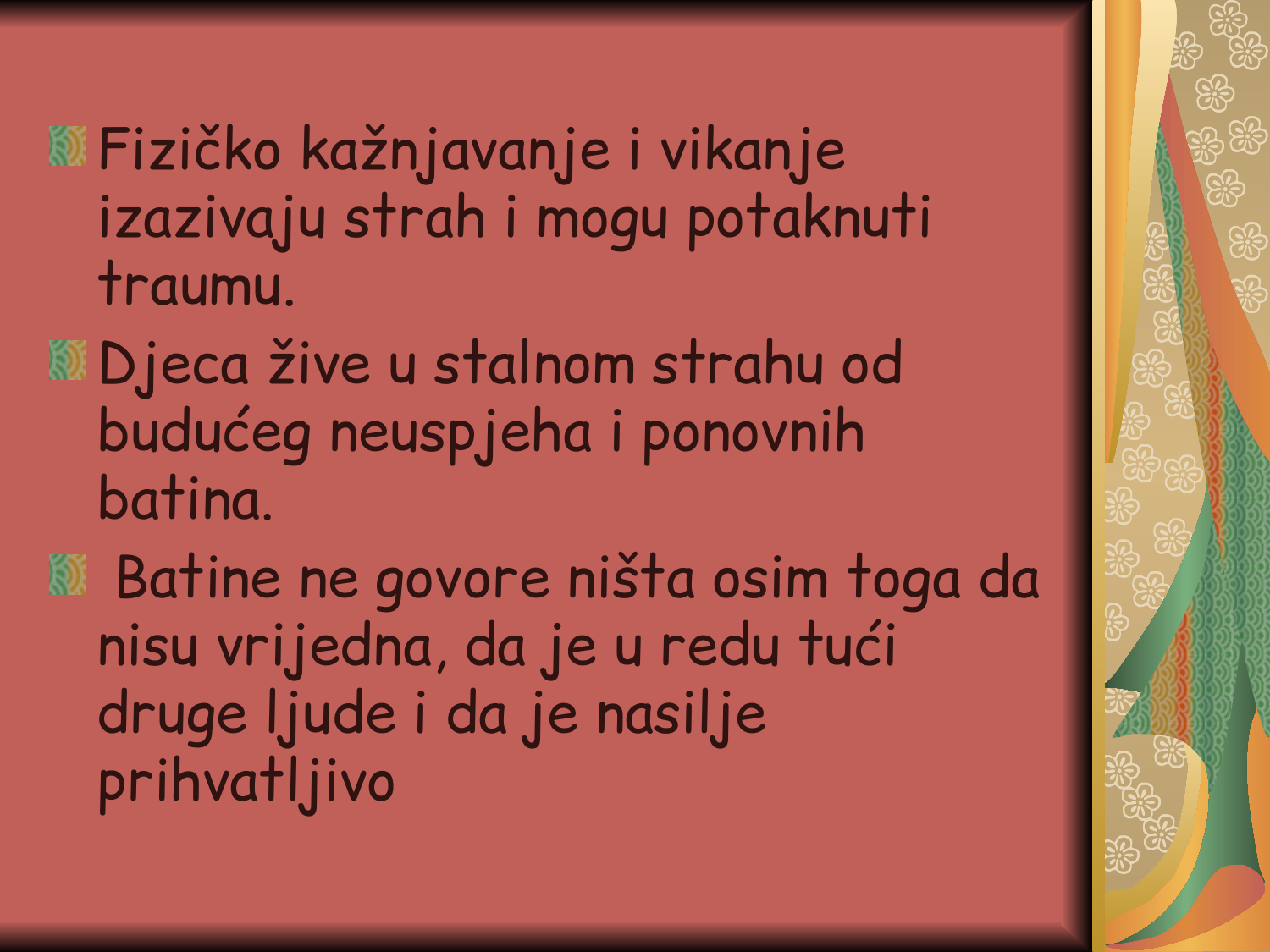

Fizičko kažnjavanje i vikanje izazivaju strah i mogu potaknuti traumu.
Djeca žive u stalnom strahu od budućeg neuspjeha i ponovnih batina.
 Batine ne govore ništa osim toga da nisu vrijedna, da je u redu tući druge ljude i da je nasilje prihvatljivo